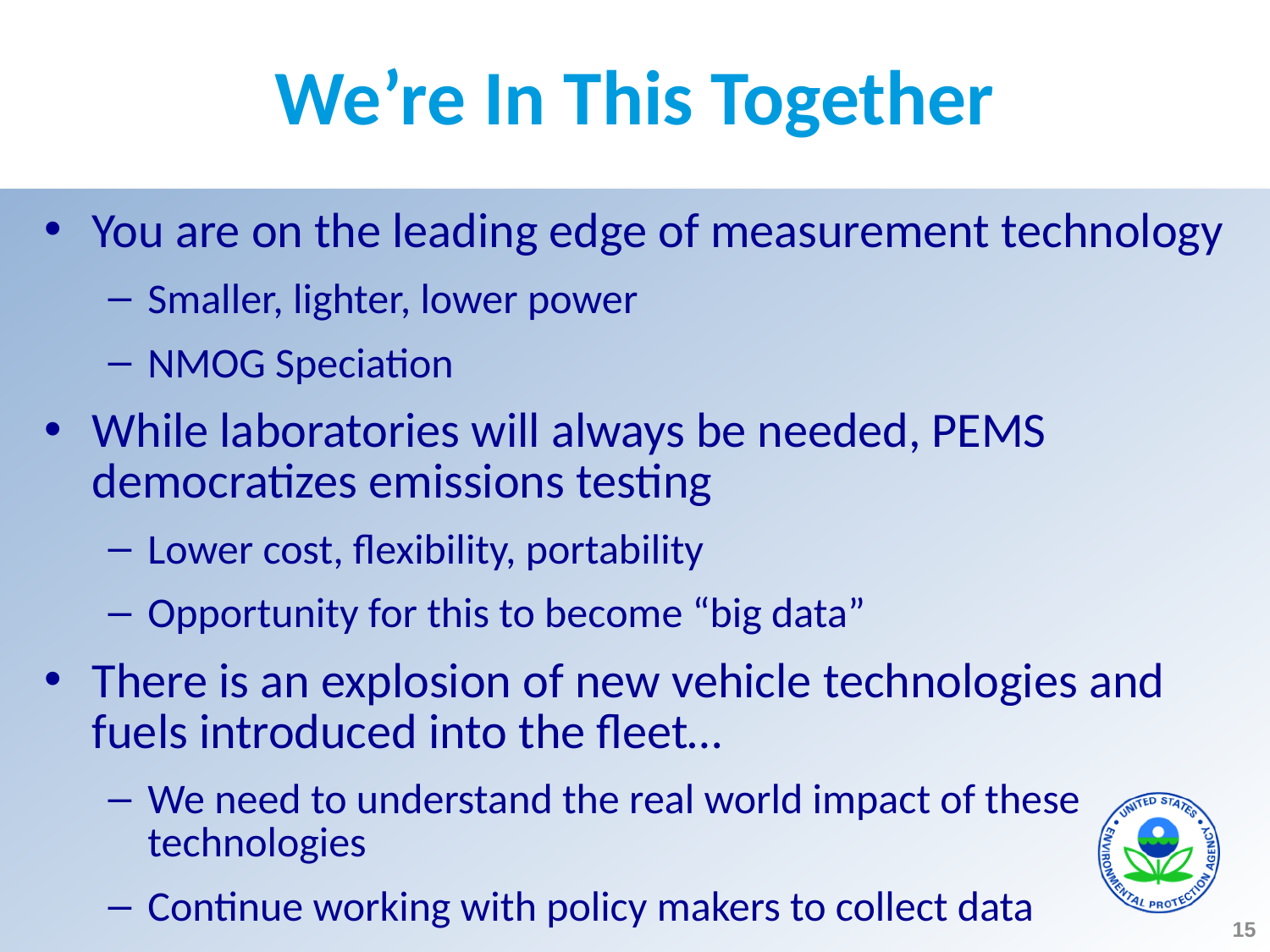

# We’re In This Together
You are on the leading edge of measurement technology
Smaller, lighter, lower power
NMOG Speciation
While laboratories will always be needed, PEMS democratizes emissions testing
Lower cost, flexibility, portability
Opportunity for this to become “big data”
There is an explosion of new vehicle technologies and fuels introduced into the fleet…
We need to understand the real world impact of these technologies
Continue working with policy makers to collect data

15